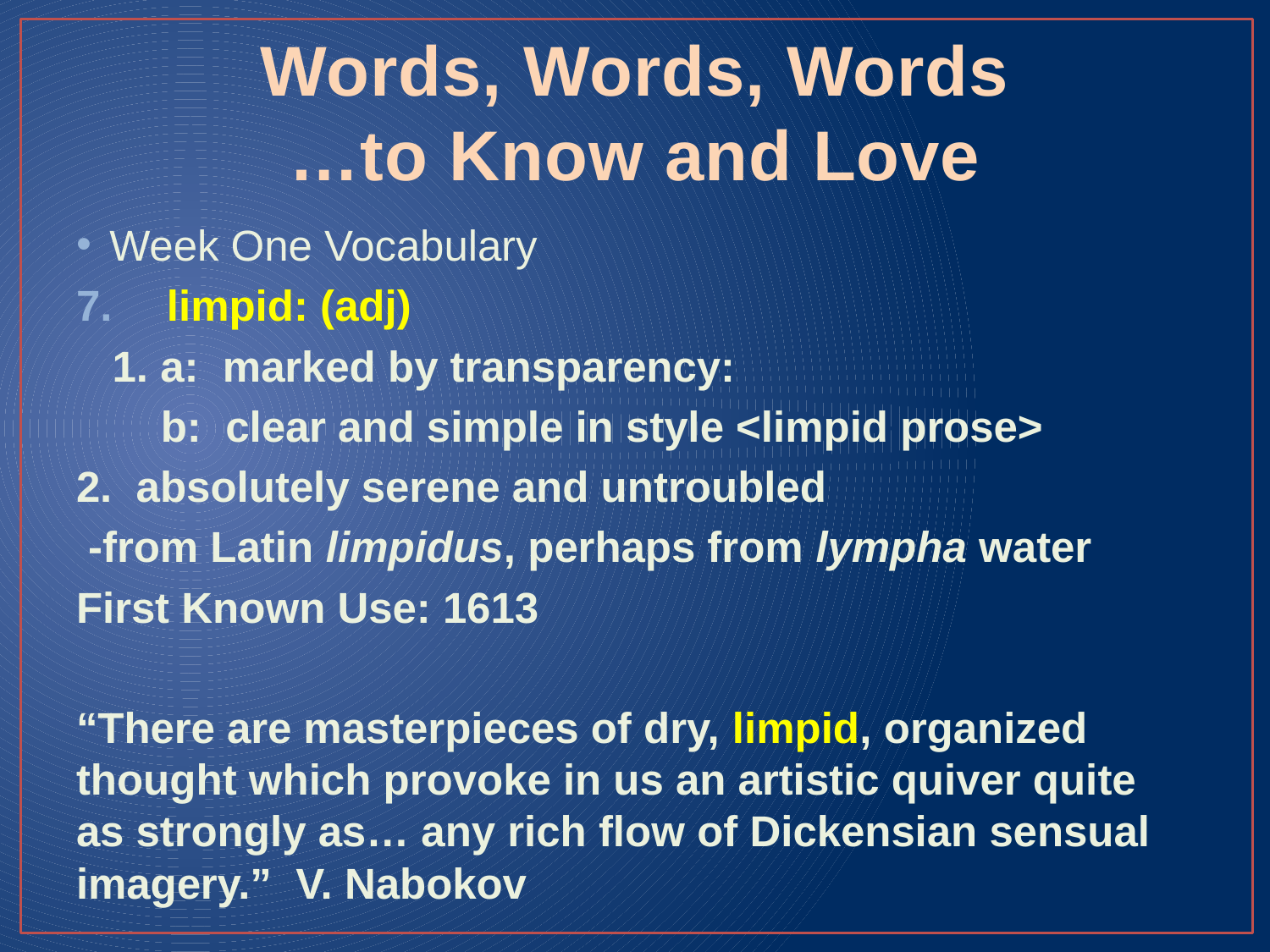

# Words, Words, Words …to Know and Love
Week One Vocabulary
limpid: (adj)
   1. a:  marked by transparency:
       b:  clear and simple in style <limpid prose>
2.  absolutely serene and untroubled
 -from Latin limpidus, perhaps from lympha water
First Known Use: 1613

“There are masterpieces of dry, limpid, organized thought which provoke in us an artistic quiver quite as strongly as… any rich flow of Dickensian sensual imagery.”  V. Nabokov